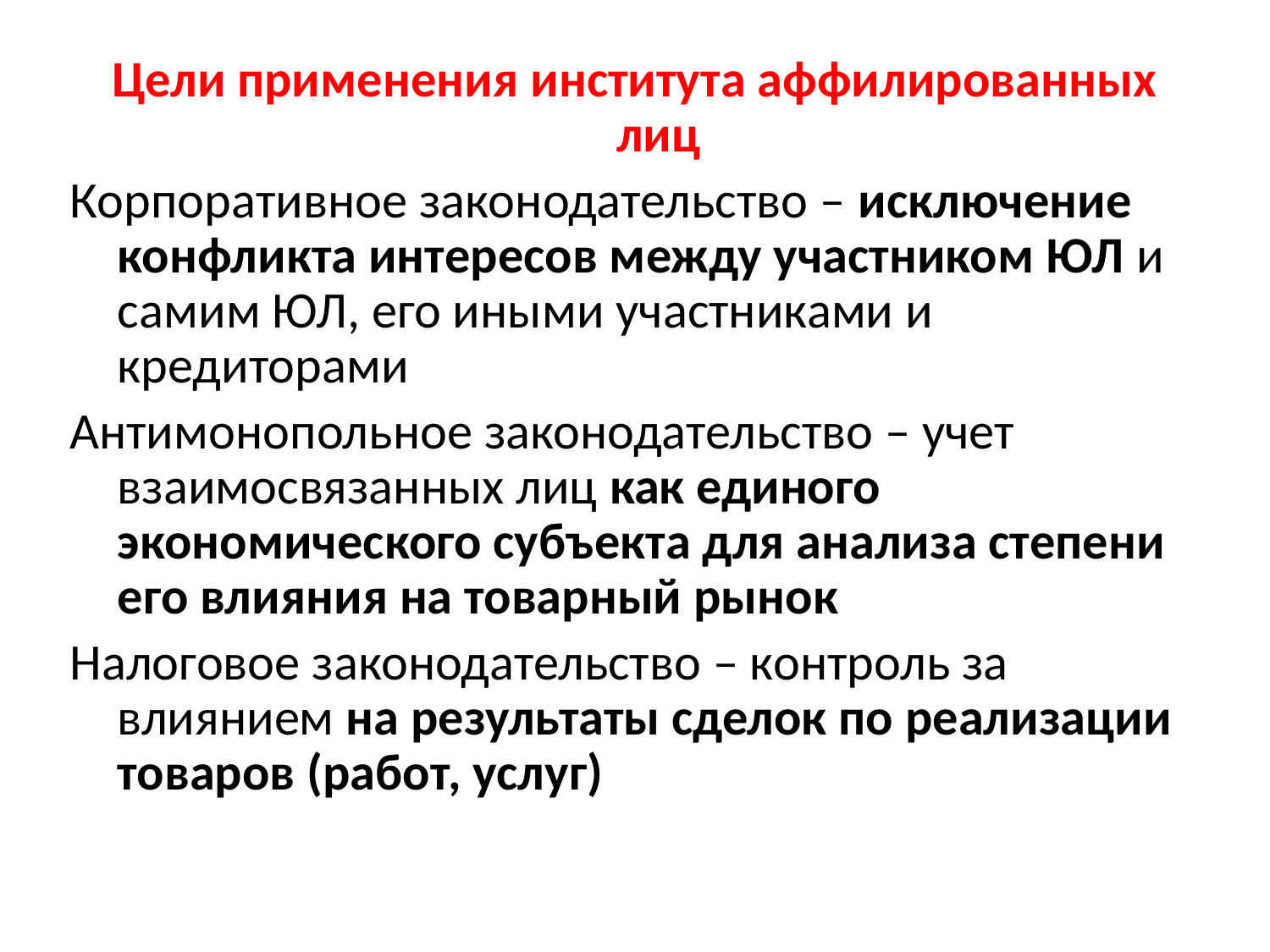

Цели применения института аффилированных лиц
Корпоративное законодательство – исключение конфликта интересов между участником ЮЛ и самим ЮЛ, его иными участниками и кредиторами
Антимонопольное законодательство – учет взаимосвязанных лиц как единого экономического субъекта для анализа степени его влияния на товарный рынок
Налоговое законодательство – контроль за влиянием на результаты сделок по реализации товаров (работ, услуг)